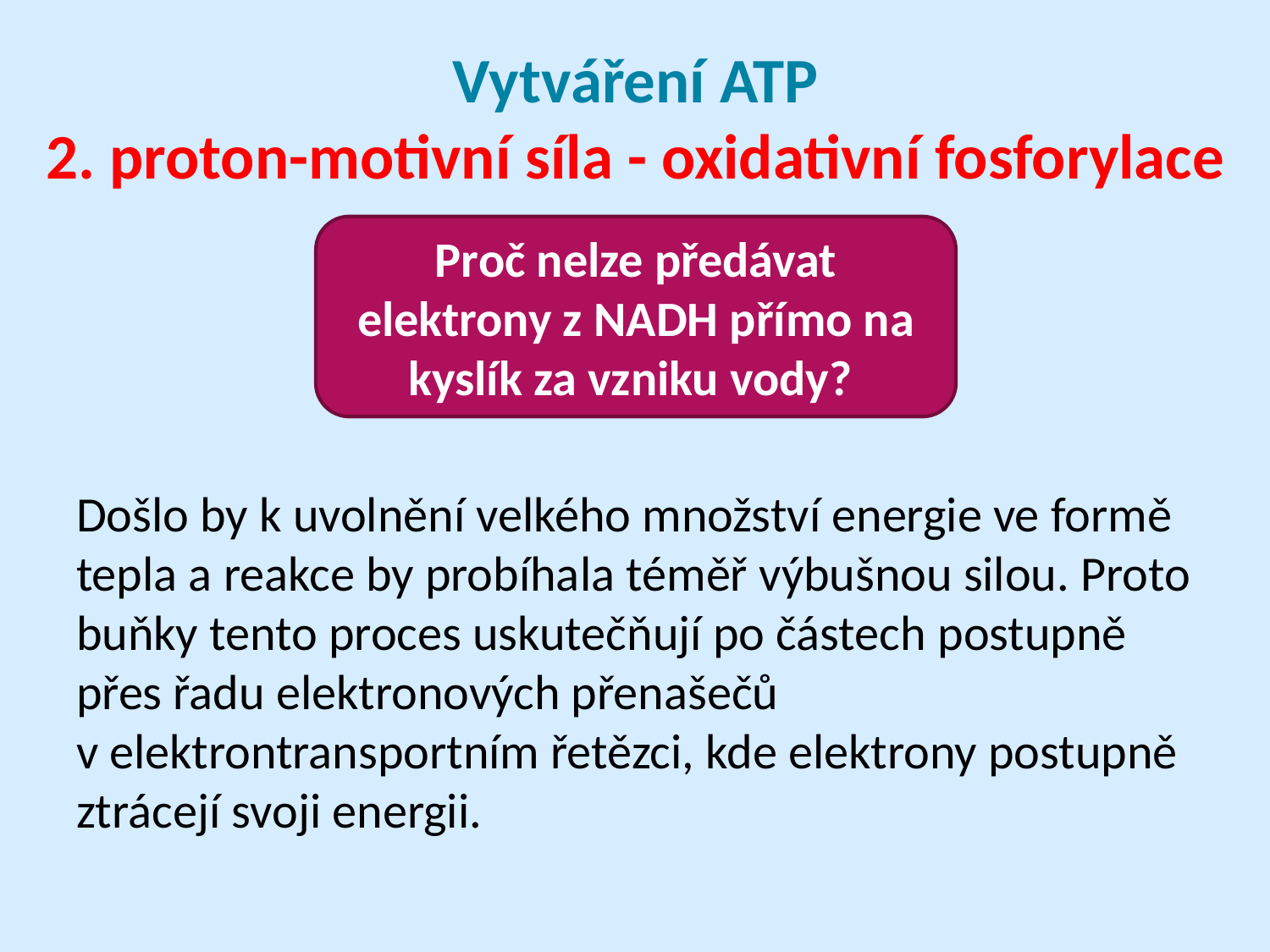

Vytváření ATP
2. proton-motivní síla - oxidativní fosforylace
Proč nelze předávat elektrony z NADH přímo na kyslík za vzniku vody?
Došlo by k uvolnění velkého množství energie ve formě tepla a reakce by probíhala téměř výbušnou silou. Proto buňky tento proces uskutečňují po částech postupně přes řadu elektronových přenašečů v elektrontransportním řetězci, kde elektrony postupně ztrácejí svoji energii.